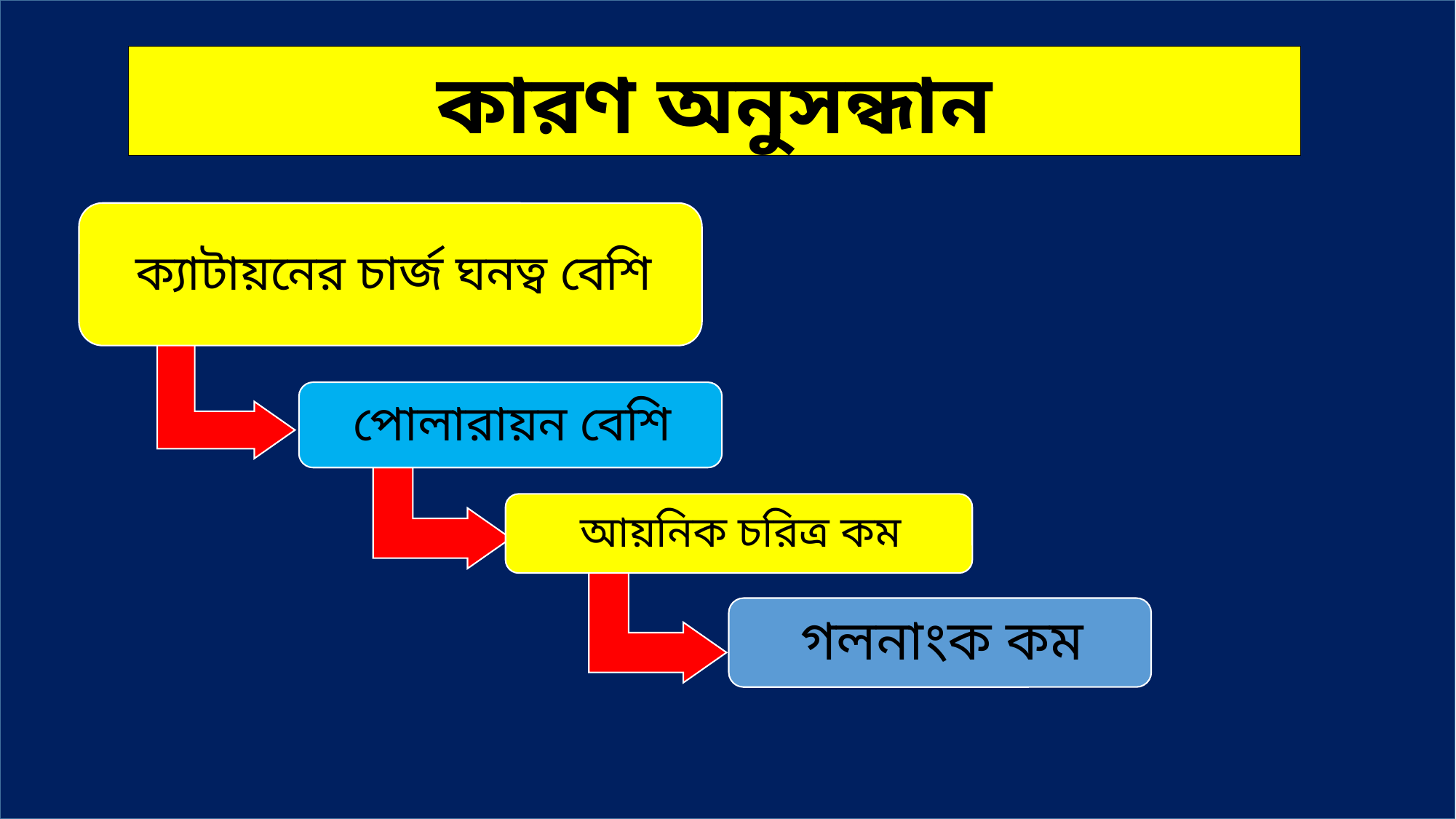

কারণ অনুসন্ধান
ক্যাটায়নের চার্জ ঘনত্ব বেশি
পোলারায়ন বেশি
আয়নিক চরিত্র কম
গলনাংক কম